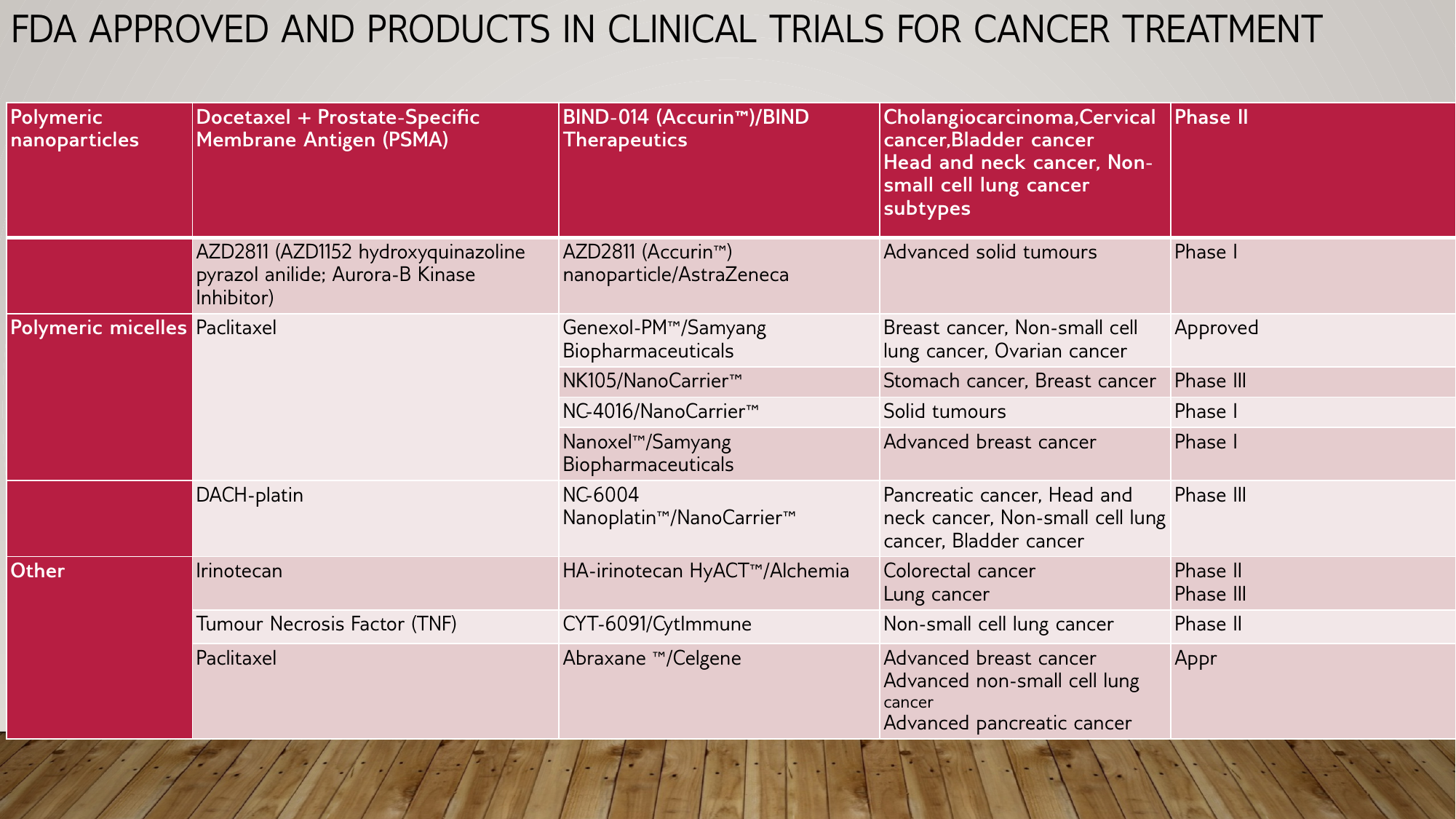

# FDA approved and products in Clinical trials for cancer treatment
| Polymeric nanoparticles | Docetaxel + Prostate-Specific Membrane Antigen (PSMA) | BIND-014 (Accurin™)/BIND Therapeutics | Cholangiocarcinoma,Cervical cancer,Bladder cancer Head and neck cancer, Non-small cell lung cancer subtypes | Phase II |
| --- | --- | --- | --- | --- |
|  | AZD2811 (AZD1152 hydroxyquinazoline pyrazol anilide; Aurora-B Kinase Inhibitor) | AZD2811 (Accurin™) nanoparticle/AstraZeneca | Advanced solid tumours | Phase I |
| Polymeric micelles | Paclitaxel | Genexol-PM™/Samyang Biopharmaceuticals | Breast cancer, Non-small cell lung cancer, Ovarian cancer | Approved |
|  |  | NK105/NanoCarrier™ | Stomach cancer, Breast cancer | Phase III |
|  |  | NC-4016/NanoCarrier™ | Solid tumours | Phase I |
|  |  | Nanoxel™/Samyang Biopharmaceuticals | Advanced breast cancer | Phase I |
|  | DACH-platin | NC-6004 Nanoplatin™/NanoCarrier™ | Pancreatic cancer, Head and neck cancer, Non-small cell lung cancer, Bladder cancer | Phase III |
| Other | Irinotecan | HA-irinotecan HyACT™/Alchemia | Colorectal cancer Lung cancer | Phase II Phase III |
|  | Tumour Necrosis Factor (TNF) | CYT-6091/CytImmune | Non-small cell lung cancer | Phase II |
|  | Paclitaxel | Abraxane ™/Celgene | Advanced breast cancer Advanced non-small cell lung cancer Advanced pancreatic cancer | Appr |